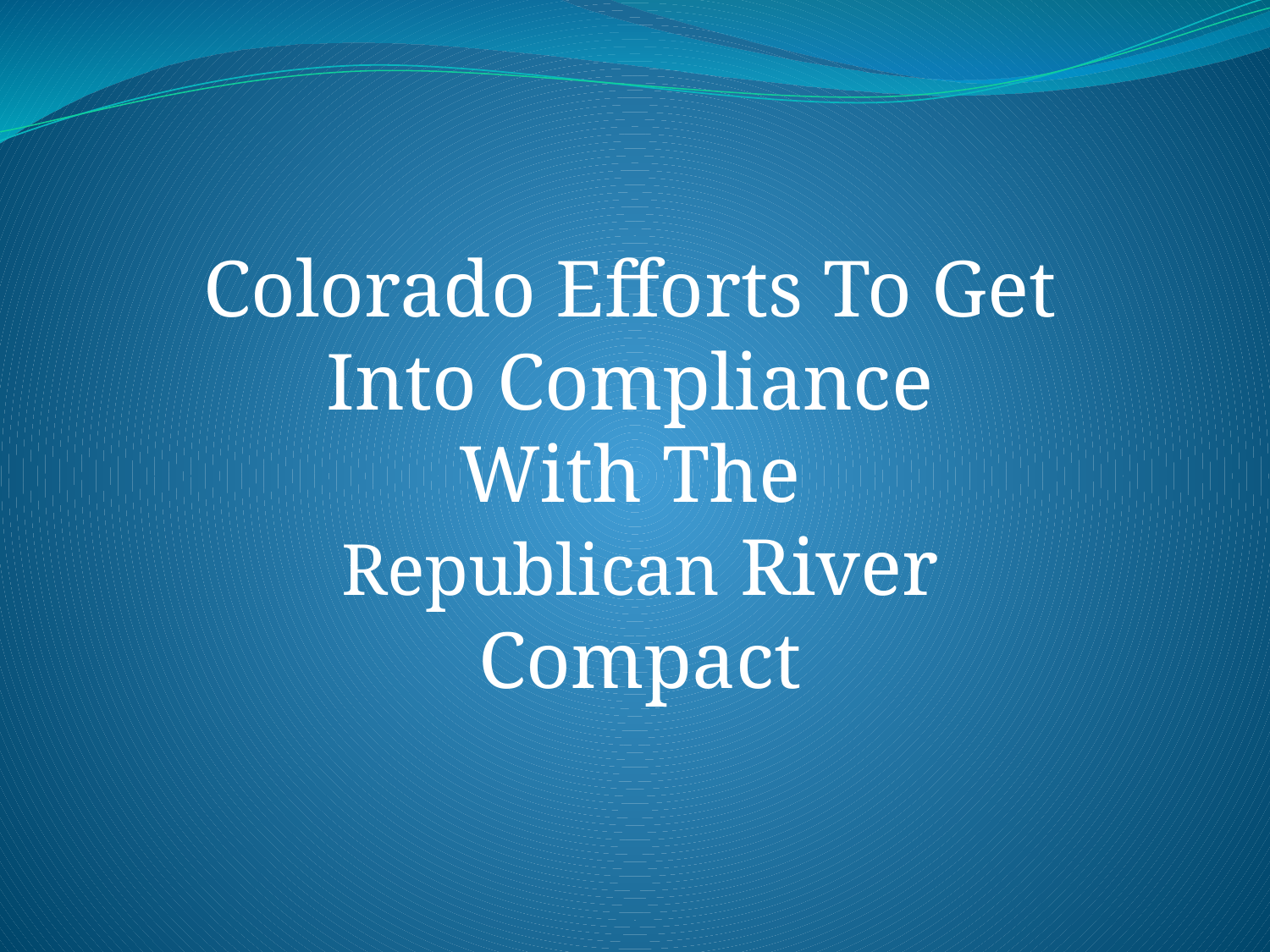

Colorado Efforts To Get
Into Compliance
With The
Republican River Compact